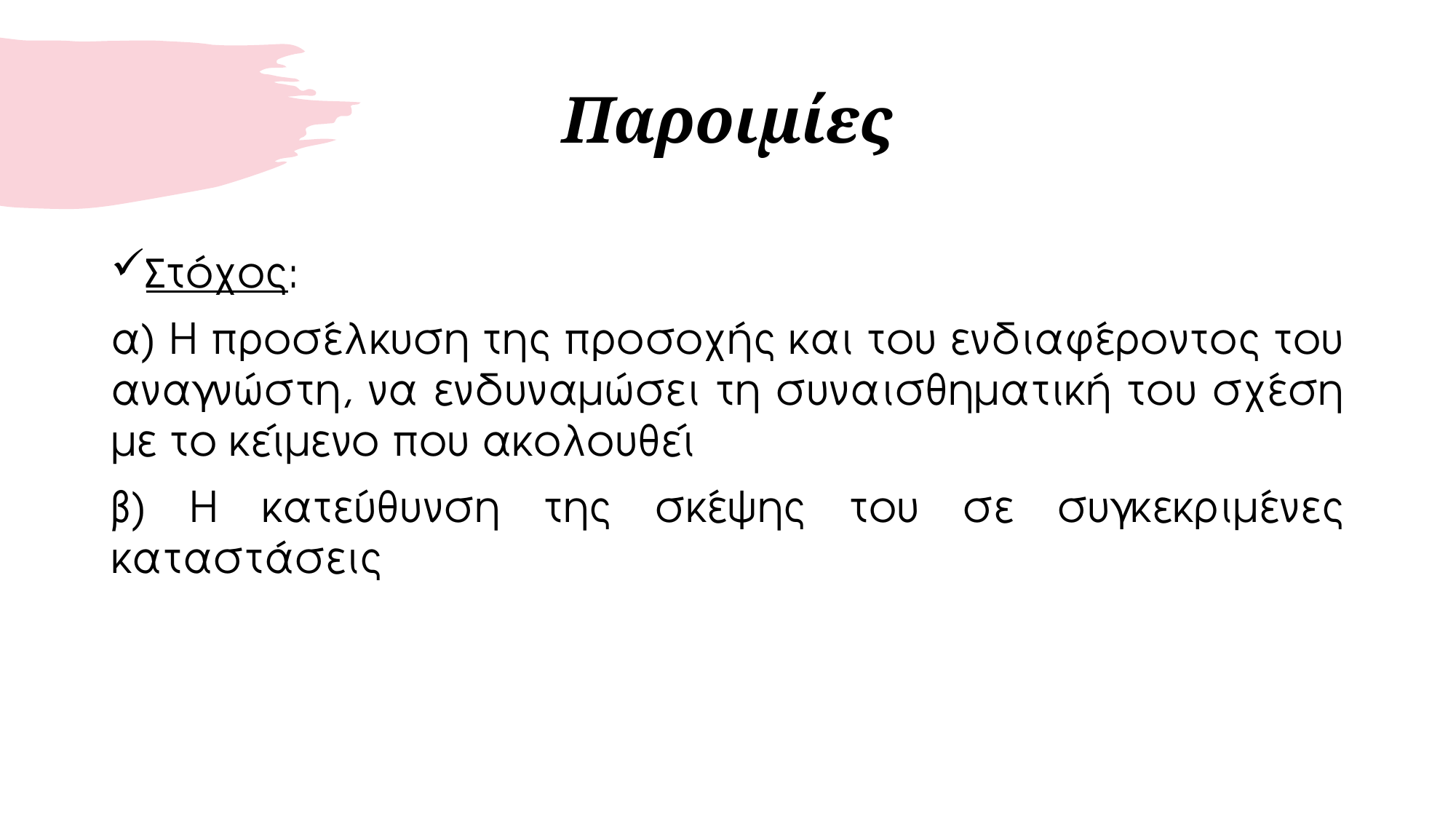

# Παροιμίες
Στόχος:
α) Η προσέλκυση της προσοχής και του ενδιαφέροντος του αναγνώστη, να ενδυναμώσει τη συναισθηματική του σχέση με το κείμενο που ακολουθεί
β) Η κατεύθυνση της σκέψης του σε συγκεκριμένες καταστάσεις